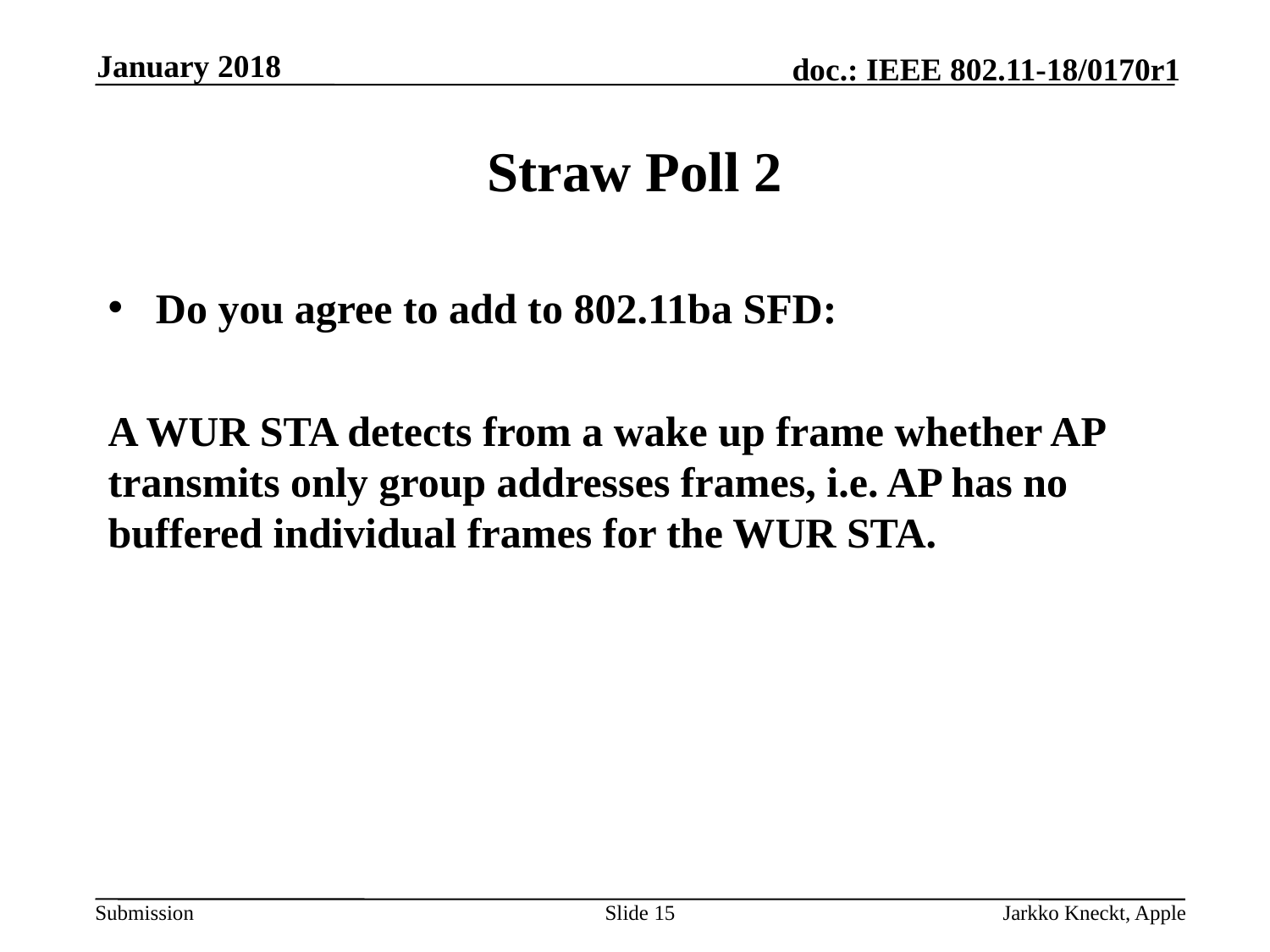

January 2018
# Straw Poll 2
Do you agree to add to 802.11ba SFD:

A WUR STA detects from a wake up frame whether AP transmits only group addresses frames, i.e. AP has no buffered individual frames for the WUR STA.
Slide 15
Jarkko Kneckt, Apple